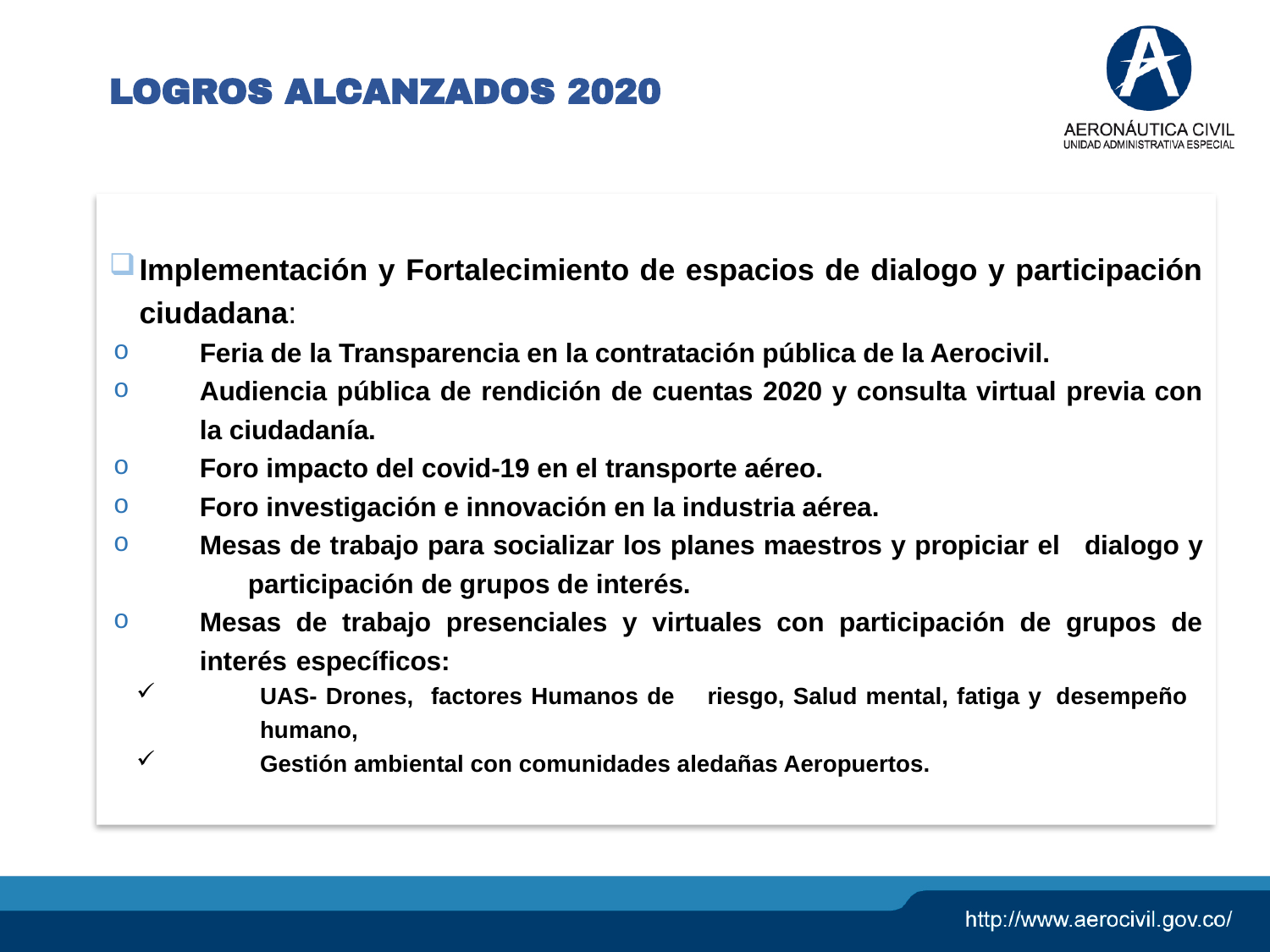

# LOGROS ALCANZADOS 2020

Implementación y Fortalecimiento de espacios de dialogo y participación ciudadana:
Feria de la Transparencia en la contratación pública de la Aerocivil.
Audiencia pública de rendición de cuentas 2020 y consulta virtual previa con la ciudadanía.
Foro impacto del covid-19 en el transporte aéreo.
Foro investigación e innovación en la industria aérea.
Mesas de trabajo para socializar los planes maestros y propiciar el 	dialogo y 	participación de grupos de interés.
Mesas de trabajo presenciales y virtuales con participación de grupos de interés 	específicos:
UAS- Drones,  factores Humanos de 	riesgo, Salud mental, fatiga y 			desempeño 	humano,
Gestión ambiental con comunidades aledañas Aeropuertos.